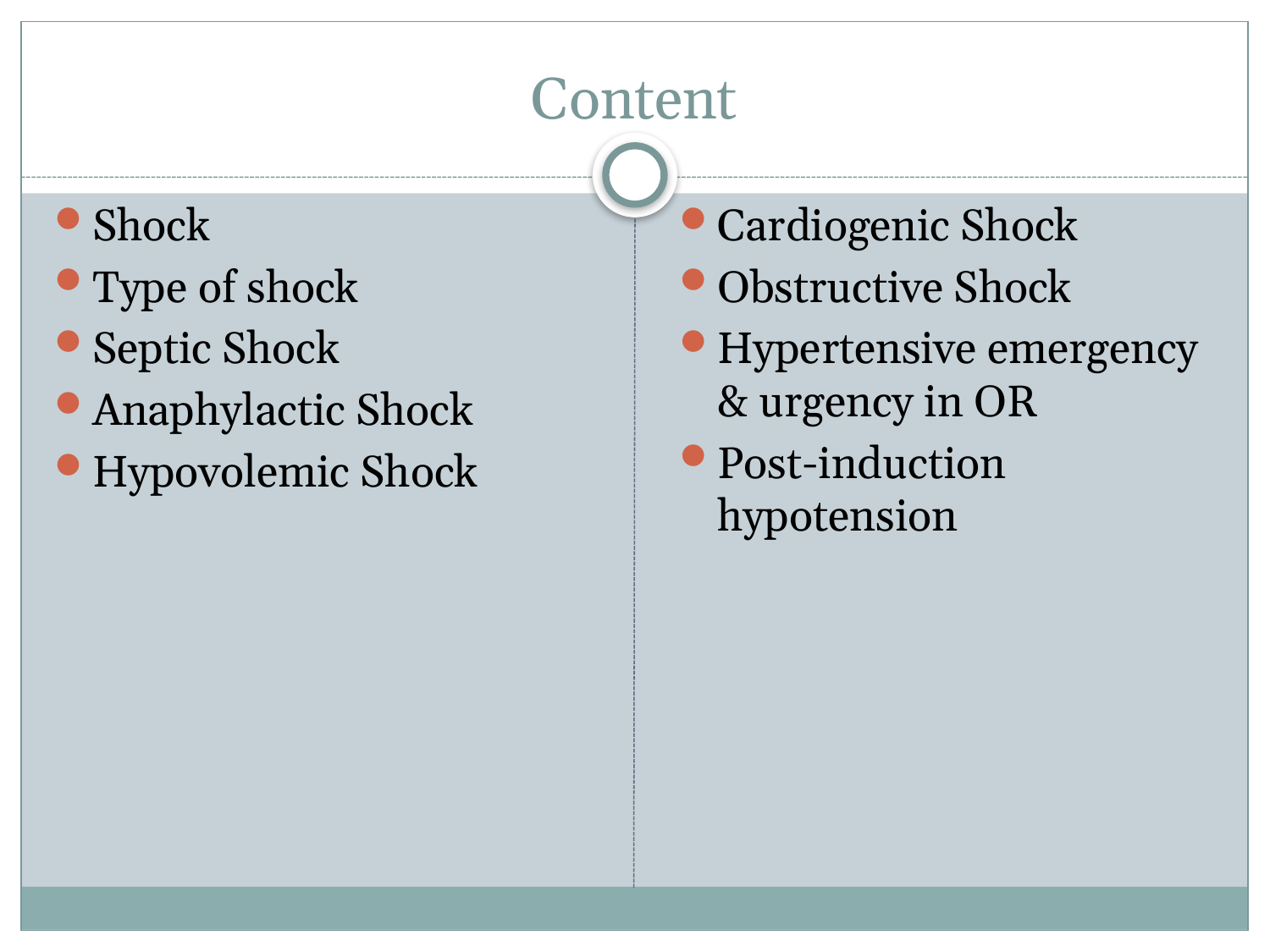

# Content
Shock
Type of shock
Septic Shock
Anaphylactic Shock
Hypovolemic Shock

Cardiogenic Shock
Obstructive Shock
Hypertensive emergency & urgency in OR
Post-induction hypotension